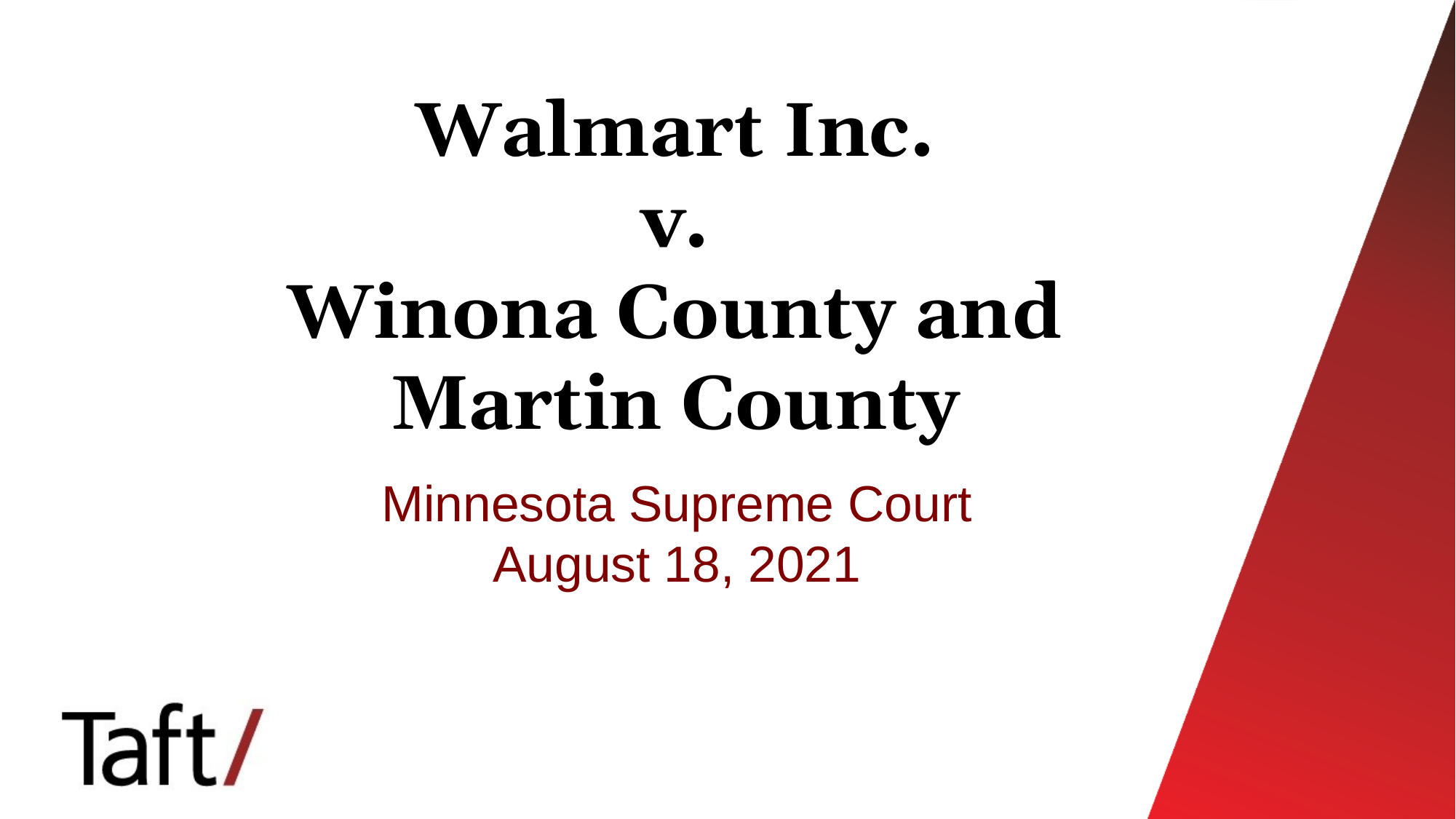

# Walmart Inc. v. Winona County and Martin County
Minnesota Supreme Court
August 18, 2021